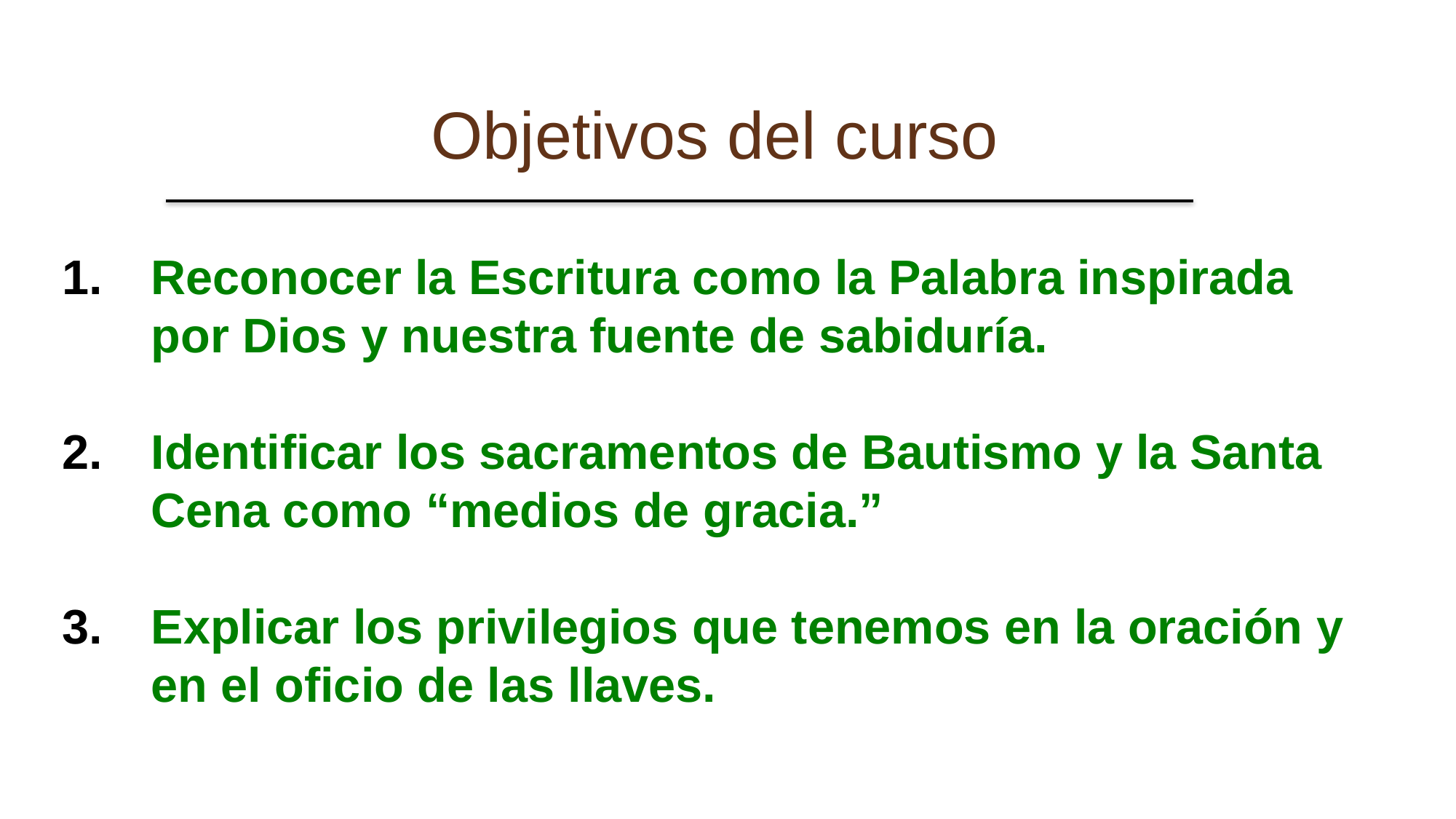

Objetivos del curso

Reconocer la Escritura como la Palabra inspirada por Dios y nuestra fuente de sabiduría.

Identificar los sacramentos de Bautismo y la Santa Cena como “medios de gracia.”

Explicar los privilegios que tenemos en la oración y en el oficio de las llaves.